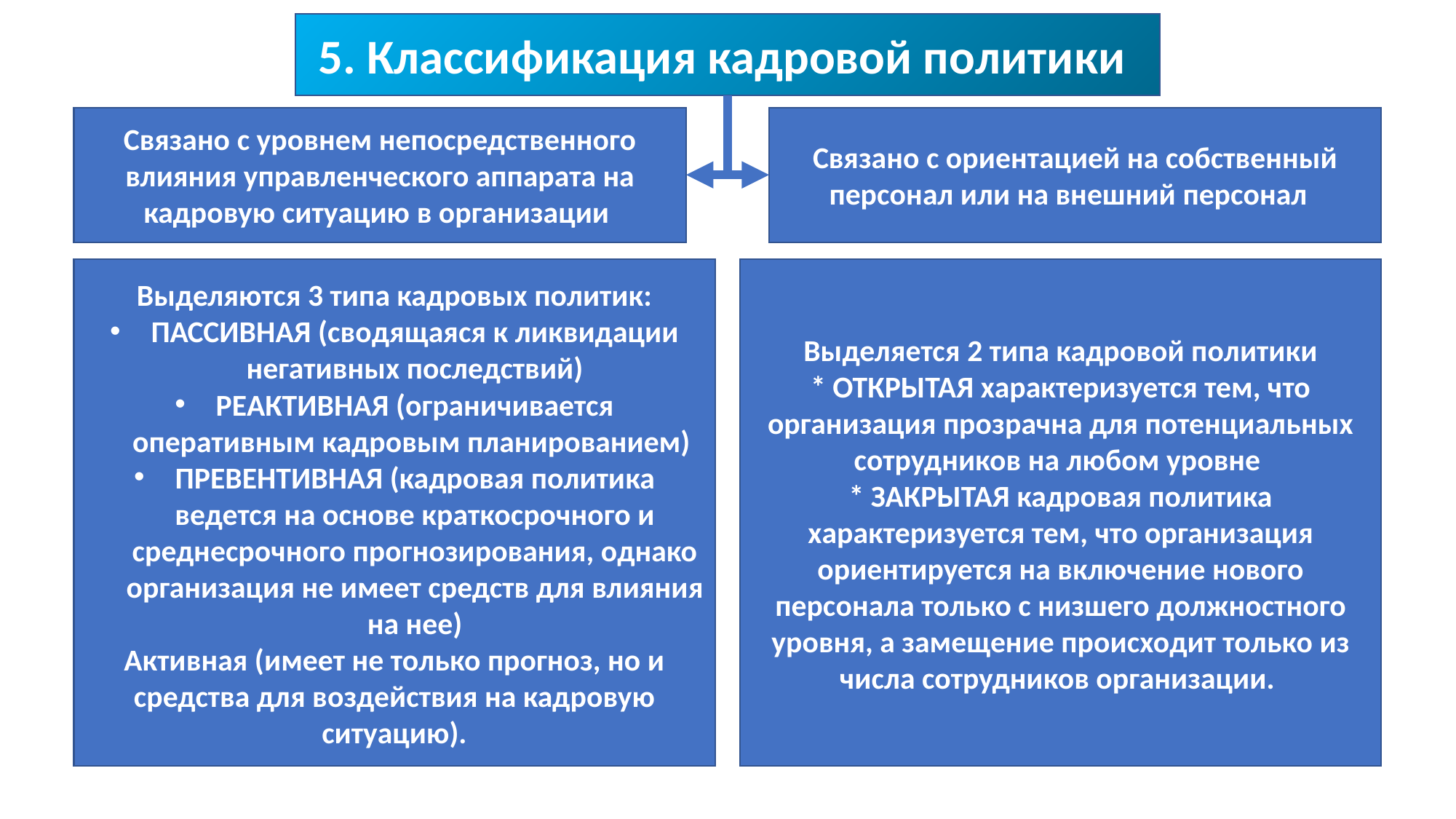

5. Классификация кадровой политики
Связано с уровнем непосредственного влияния управленческого аппарата на кадровую ситуацию в организации
Связано с ориентацией на собственный персонал или на внешний персонал
Выделяются 3 типа кадровых политик:
ПАССИВНАЯ (сводящаяся к ликвидации негативных последствий)
РЕАКТИВНАЯ (ограничивается оперативным кадровым планированием)
ПРЕВЕНТИВНАЯ (кадровая политика ведется на основе краткосрочного и среднесрочного прогнозирования, однако организация не имеет средств для влияния на нее)
Активная (имеет не только прогноз, но и средства для воздействия на кадровую ситуацию).
Выделяется 2 типа кадровой политики
* ОТКРЫТАЯ характеризуется тем, что организация прозрачна для потенциальных сотрудников на любом уровне
* ЗАКРЫТАЯ кадровая политика характеризуется тем, что организация ориентируется на включение нового персонала только с низшего должностного уровня, а замещение происходит только из числа сотрудников организации.